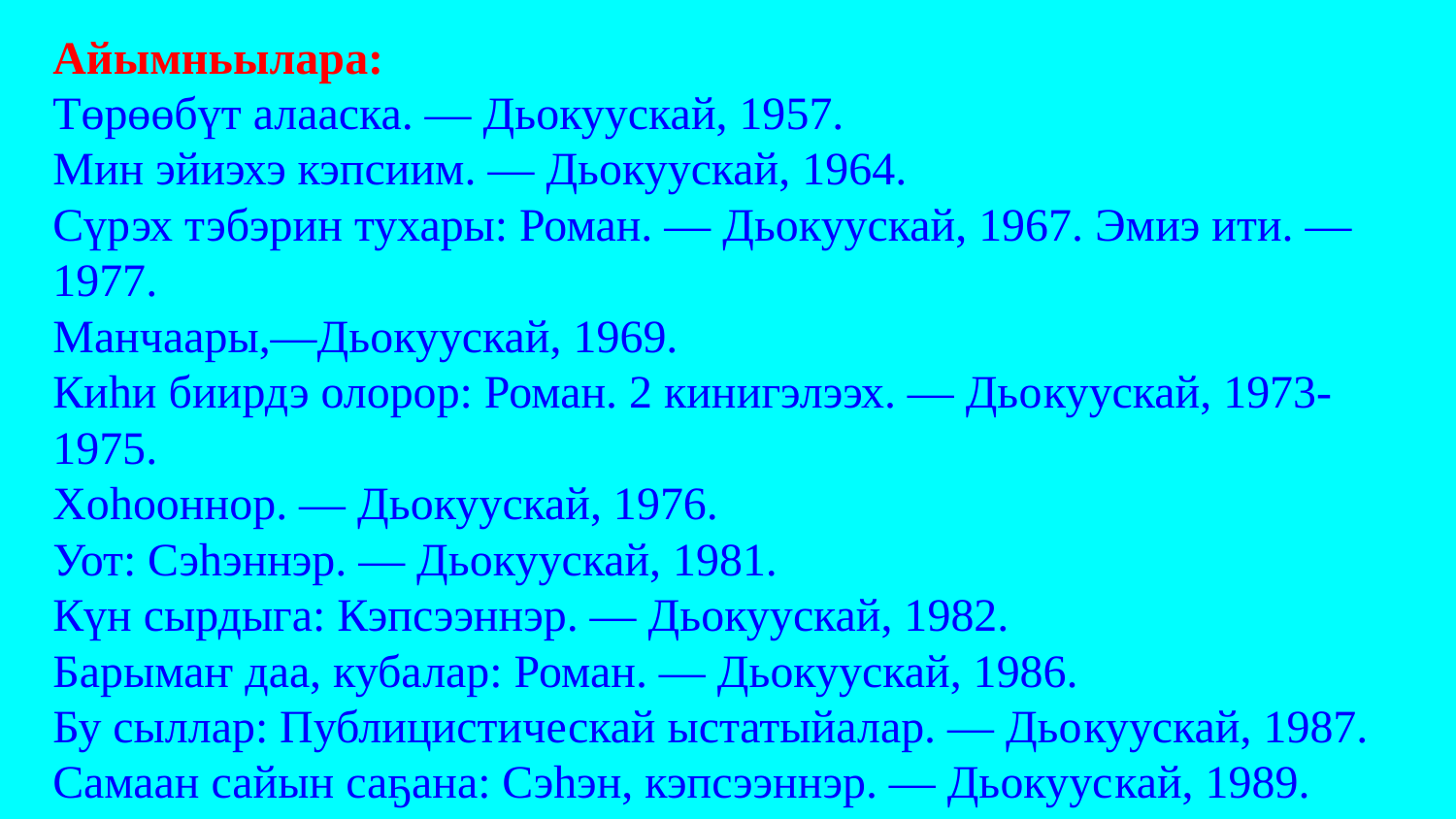

Айымньылара:
Төрөөбүт алааска. — Дьокуускай, 1957.
Мин эйиэхэ кэпсиим. — Дьокуускай, 1964.
Сүрэх тэбэрин тухары: Роман. — Дьокуускай, 1967. Эмиэ ити. — 1977.
Манчаары,—Дьокуускай, 1969.
Киһи биирдэ олорор: Роман. 2 кинигэлээх. — Дьо­куускай, 1973-1975.
Xohooннop. — Дьокуускай, 1976.
Уот: Сэһэннэр. — Дьокуускай, 1981.
Күн сырдыга: Кэпсээннэр. — Дьокуускай, 1982.
Барымаҥ даа, кубалар: Роман. — Дьокуускай, 1986.
Бу сыллар: Публицистическай ыстатыйалар. — Дьо­куускай, 1987.
Самаан сайын саҕана: Сэһэн, кэпсээннэр. — Дьокуус­кай, 1989.